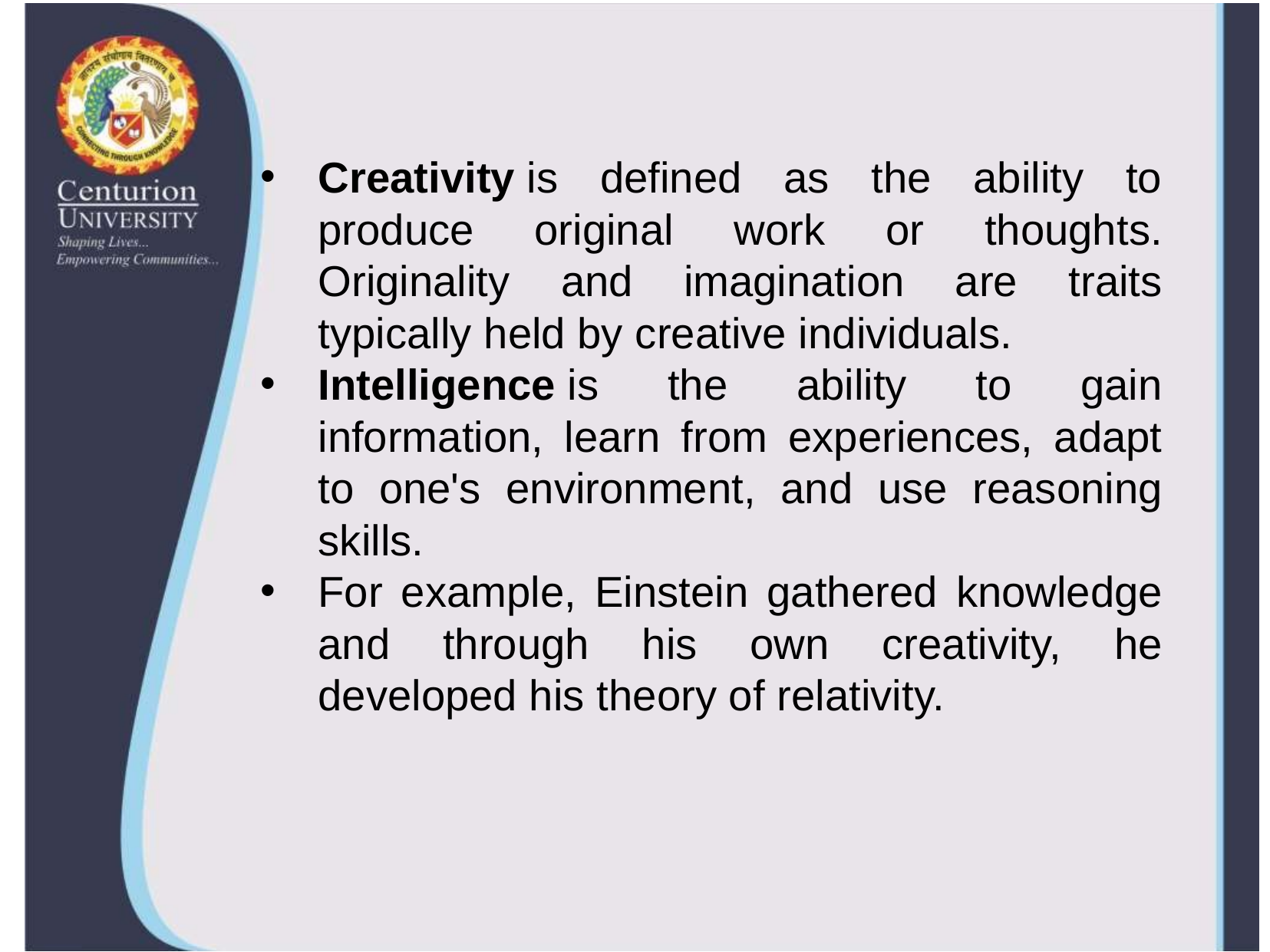

Creativity is defined as the ability to produce original work or thoughts. Originality and imagination are traits typically held by creative individuals.
Intelligence is the ability to gain information, learn from experiences, adapt to one's environment, and use reasoning skills.
For example, Einstein gathered knowledge and through his own creativity, he developed his theory of relativity.